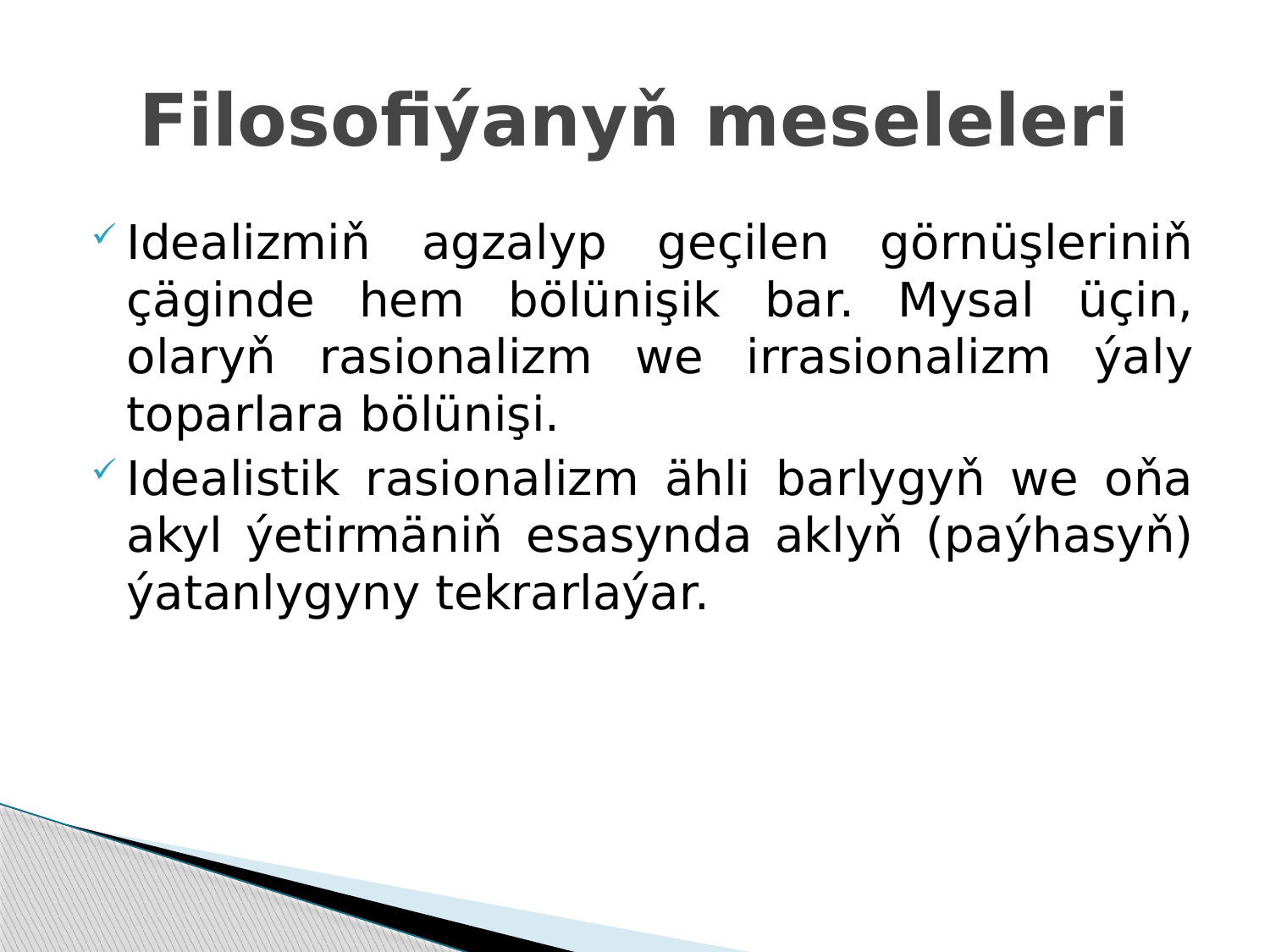

# Filosofiýanyň meseleleri
Idealizmiň agzalyp geçilen görnüşleriniň çäginde hem bölünişik bar. Mysal üçin, olaryň rasionalizm we irrasionalizm ýaly toparlara bölünişi.
Idealistik rasionalizm ähli barlygyň we oňa akyl ýetirmäniň esasynda aklyň (paýhasyň) ýatanlygyny tekrarlaýar.